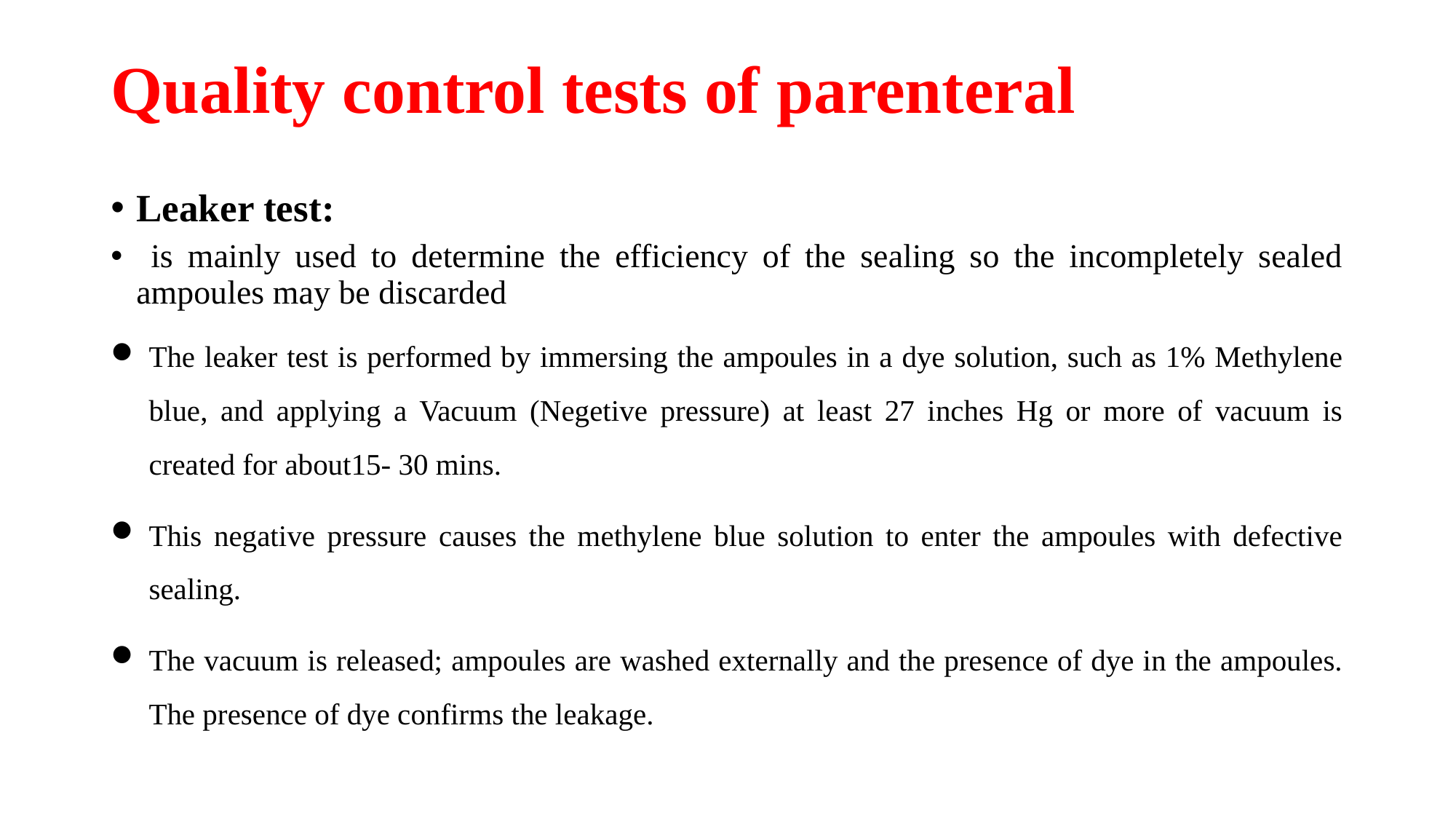

# Quality control tests of parenteral
Leaker test:
 is mainly used to determine the efficiency of the sealing so the incompletely sealed ampoules may be discarded
The leaker test is performed by immersing the ampoules in a dye solution, such as 1% Methylene blue, and applying a Vacuum (Negetive pressure) at least 27 inches Hg or more of vacuum is created for about15- 30 mins.
This negative pressure causes the methylene blue solution to enter the ampoules with defective sealing.
The vacuum is released; ampoules are washed externally and the presence of dye in the ampoules. The presence of dye confirms the leakage.